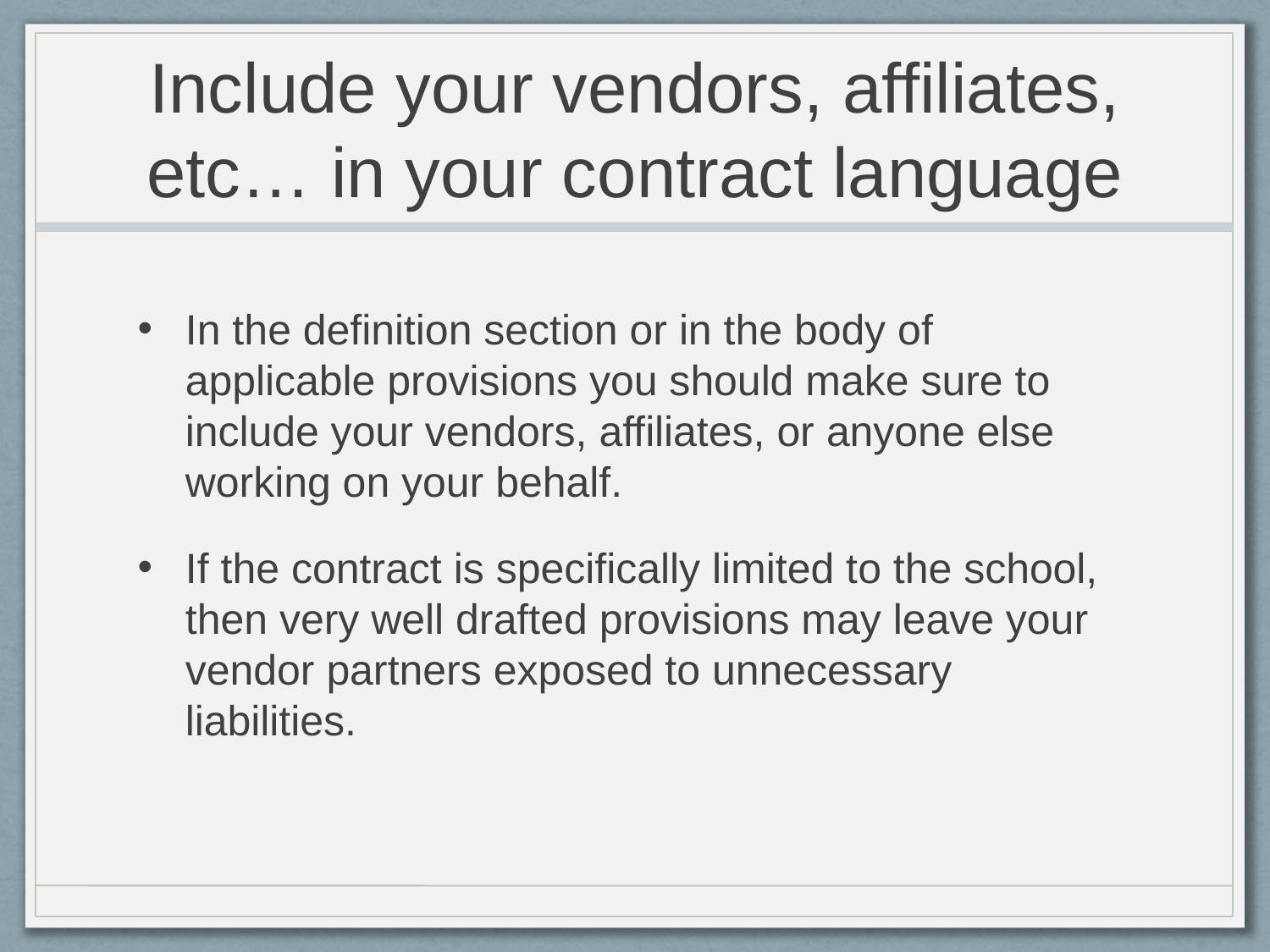

# Include your vendors, affiliates, etc… in your contract language
In the definition section or in the body of applicable provisions you should make sure to include your vendors, affiliates, or anyone else working on your behalf.
If the contract is specifically limited to the school, then very well drafted provisions may leave your vendor partners exposed to unnecessary liabilities.